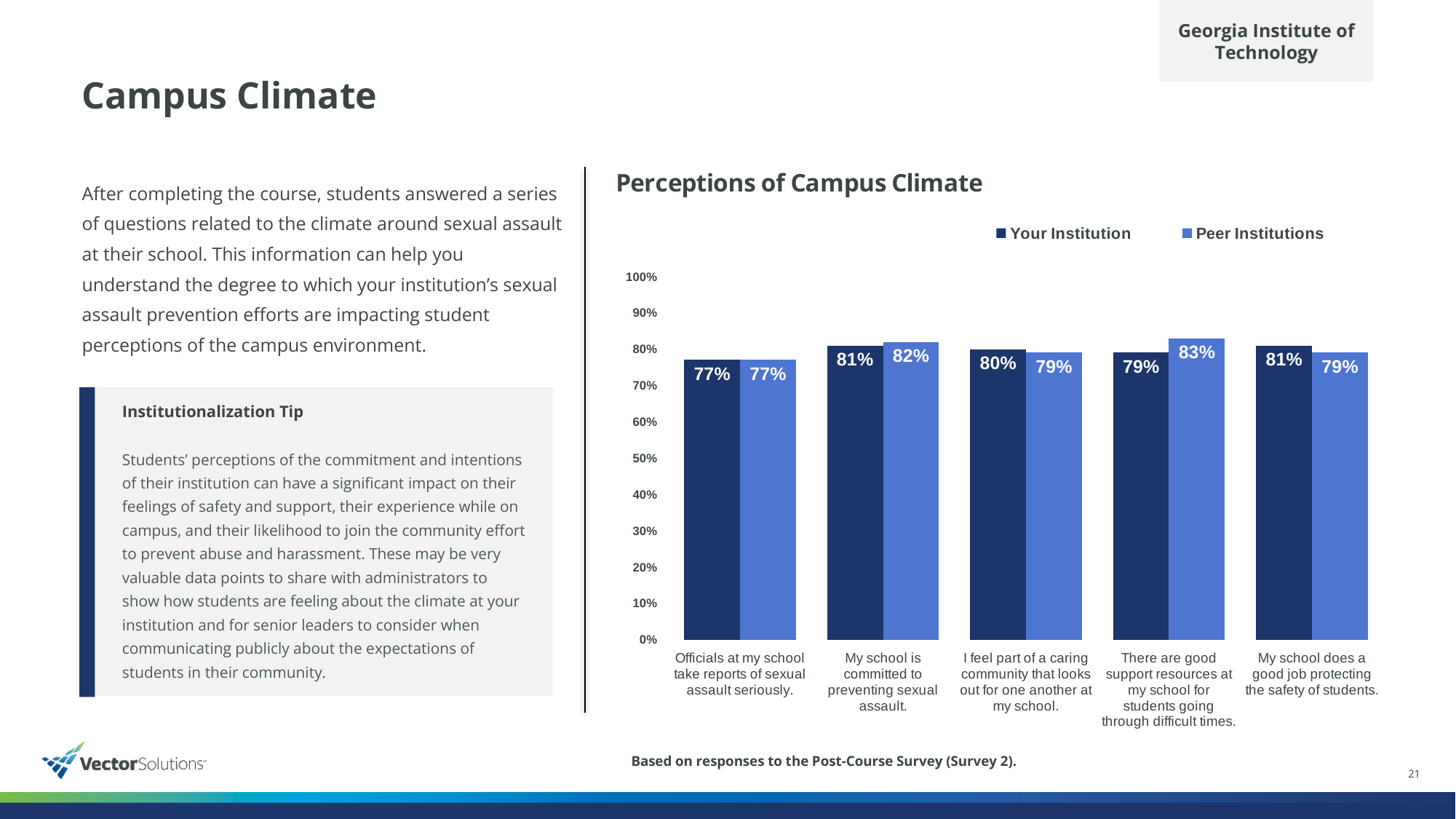

Georgia Institute of Technology
# Campus Climate

### Chart: Perceptions of Campus Climate

| Category | Your Institution | Peer Institutions |
|---|---|---|
| Officials at my school take reports of sexual assault seriously. | 0.77 | 0.77 |
| My school is committed to preventing sexual assault. | 0.81 | 0.82 |
| I feel part of a caring community that looks out for one another at my school. | 0.8 | 0.79 |
| There are good support resources at my school for students going through difficult times. | 0.79 | 0.83 |
| My school does a good job protecting the safety of students. | 0.81 | 0.79 |
After completing the course, students answered a series of questions related to the climate around sexual assault at their school. This information can help you understand the degree to which your institution’s sexual assault prevention efforts are impacting student perceptions of the campus environment.
Institutionalization Tip

Students’ perceptions of the commitment and intentions of their institution can have a significant impact on their feelings of safety and support, their experience while on campus, and their likelihood to join the community effort to prevent abuse and harassment. These may be very valuable data points to share with administrators to show how students are feeling about the climate at your institution and for senior leaders to consider when communicating publicly about the expectations of students in their community.

Based on responses to the Post-Course Survey (Survey 2).
21